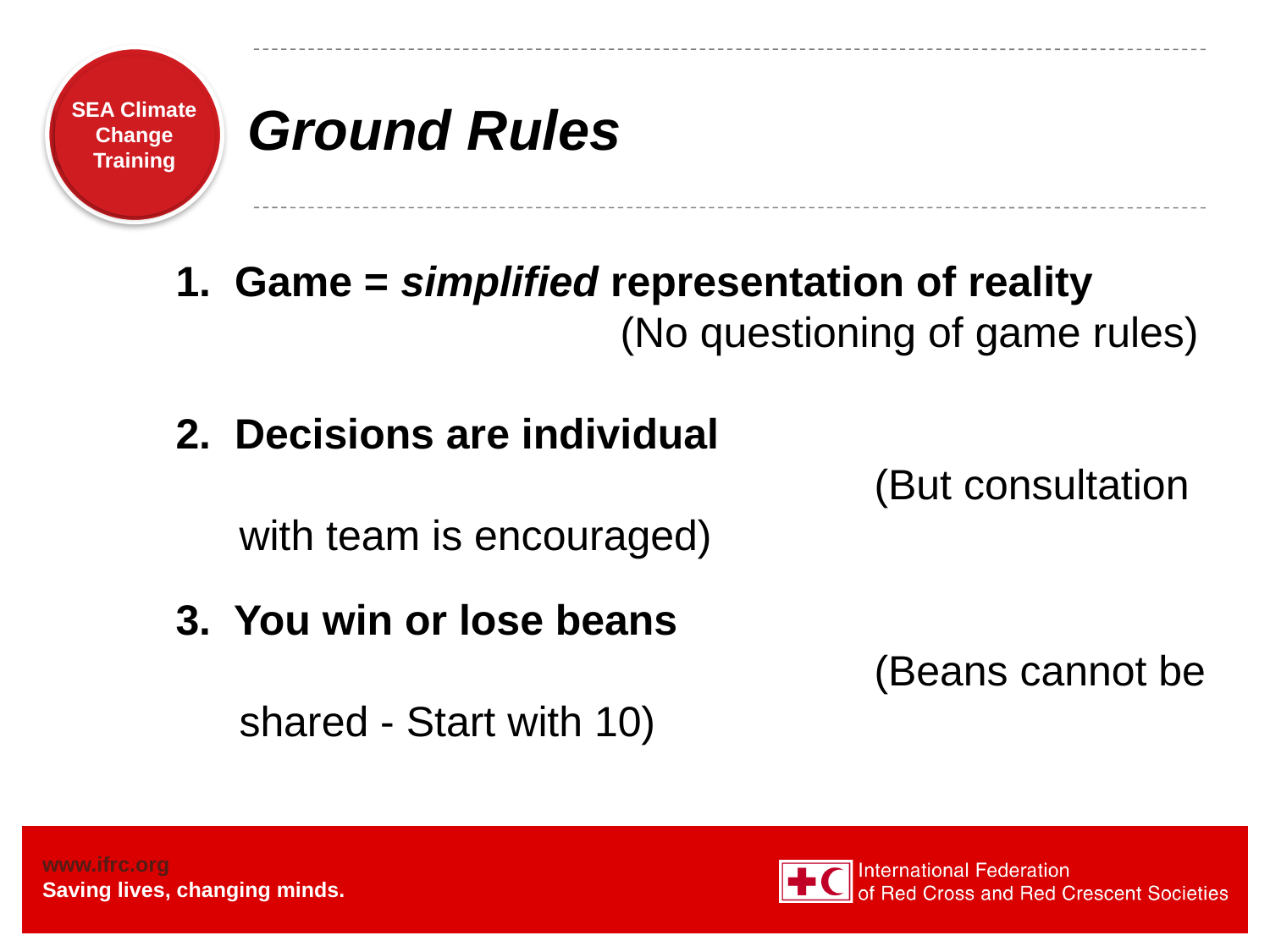

Ground Rules
1.  Game = simplified representation of reality 				(No questioning of game rules)

2.  Decisions are individual									(But consultation with team is encouraged)
3.  You win or lose beans	 					 			(Beans cannot be shared - Start with 10)